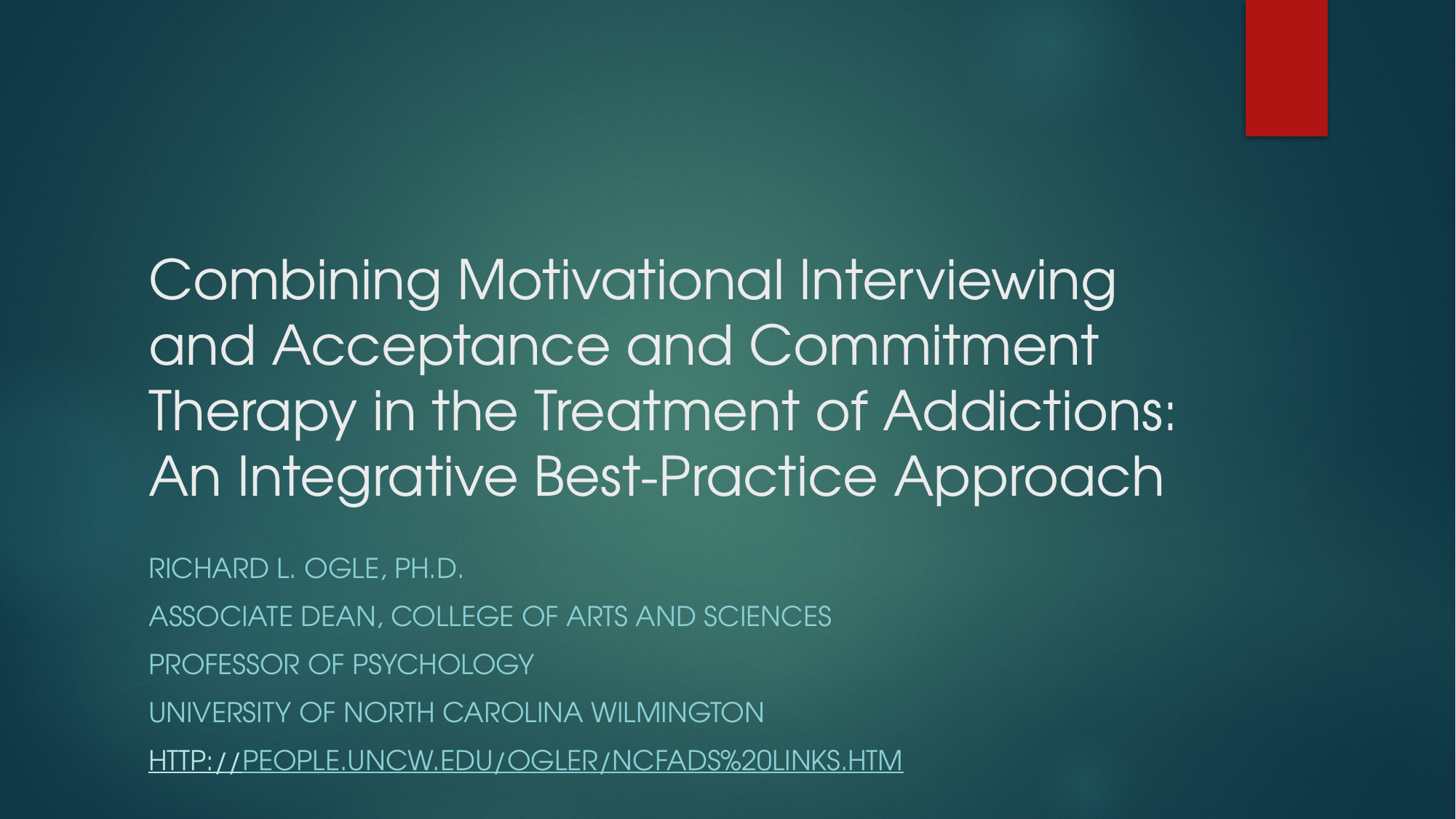

# Combining Motivational Interviewing and Acceptance and Commitment Therapy in the Treatment of Addictions: An Integrative Best-Practice Approach
Richard L. Ogle, Ph.D.
Associate Dean, College of Arts and Sciences
Professor of Psychology
University of North Carolina Wilmington
http://people.uncw.edu/ogler/NCFADS%20Links.htm